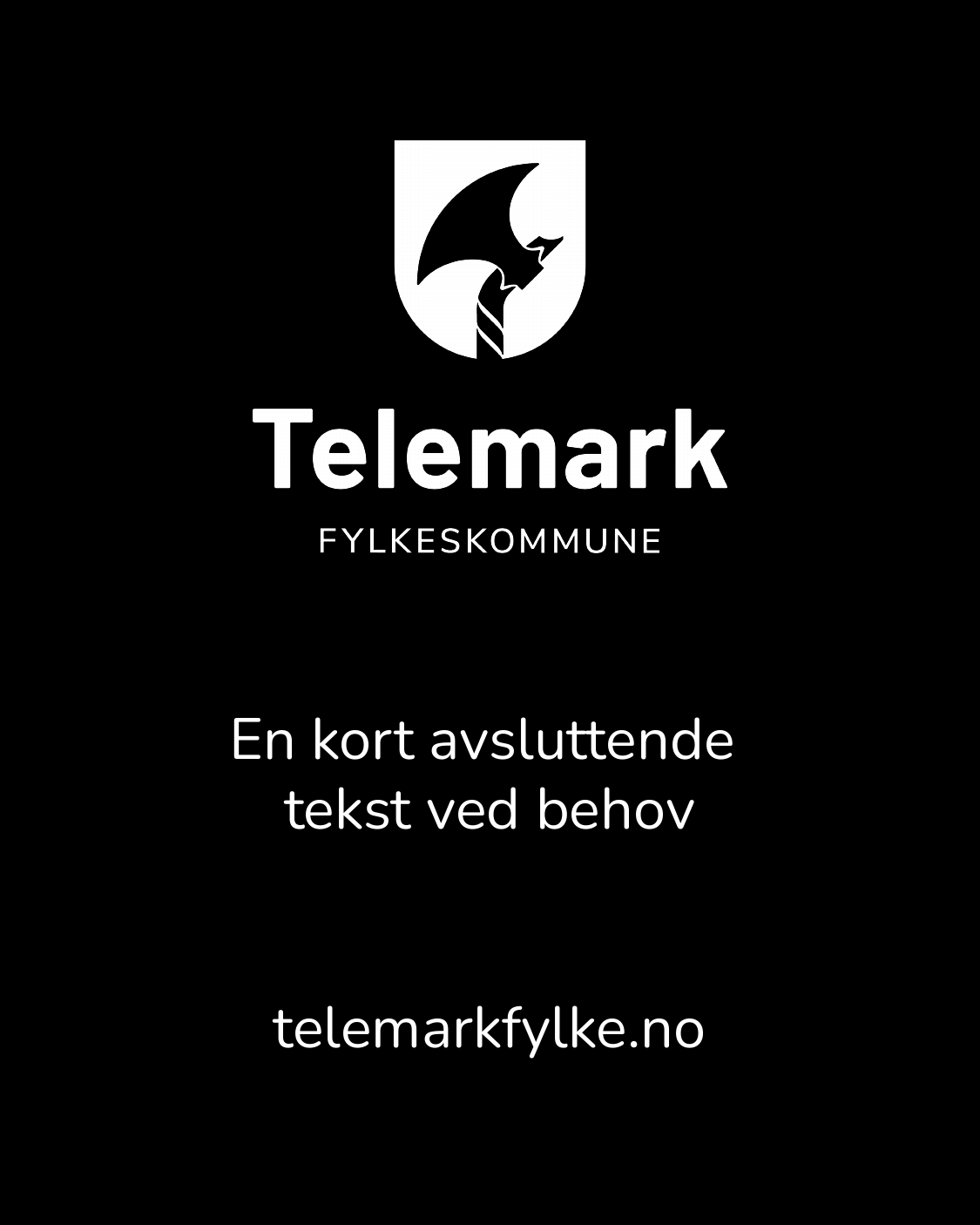

# En kort avsluttende tekst ved behov